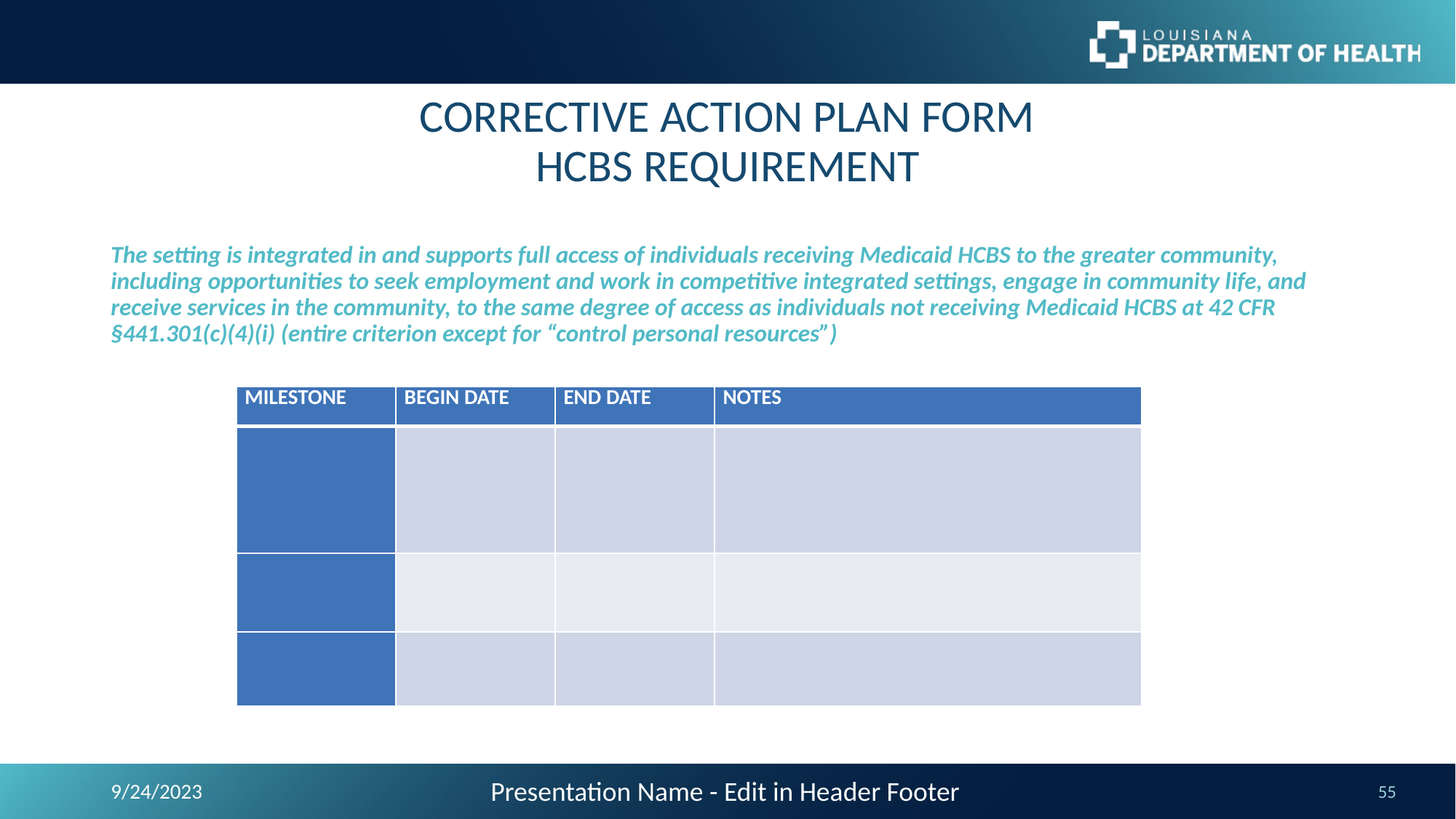

# CORRECTIVE ACTION PLAN FORM HCBS REQUIREMENT
The setting is integrated in and supports full access of individuals receiving Medicaid HCBS to the greater community, including opportunities to seek employment and work in competitive integrated settings, engage in community life, and receive services in the community, to the same degree of access as individuals not receiving Medicaid HCBS at 42 CFR §441.301(c)(4)(i) (entire criterion except for “control personal resources”)

| MILESTONE | BEGIN DATE | END DATE | NOTES |
| --- | --- | --- | --- |
|  |  |  |  |
|  |  |  |  |
|  |  |  |  |
Presentation Name - Edit in Header Footer
9/24/2023
55